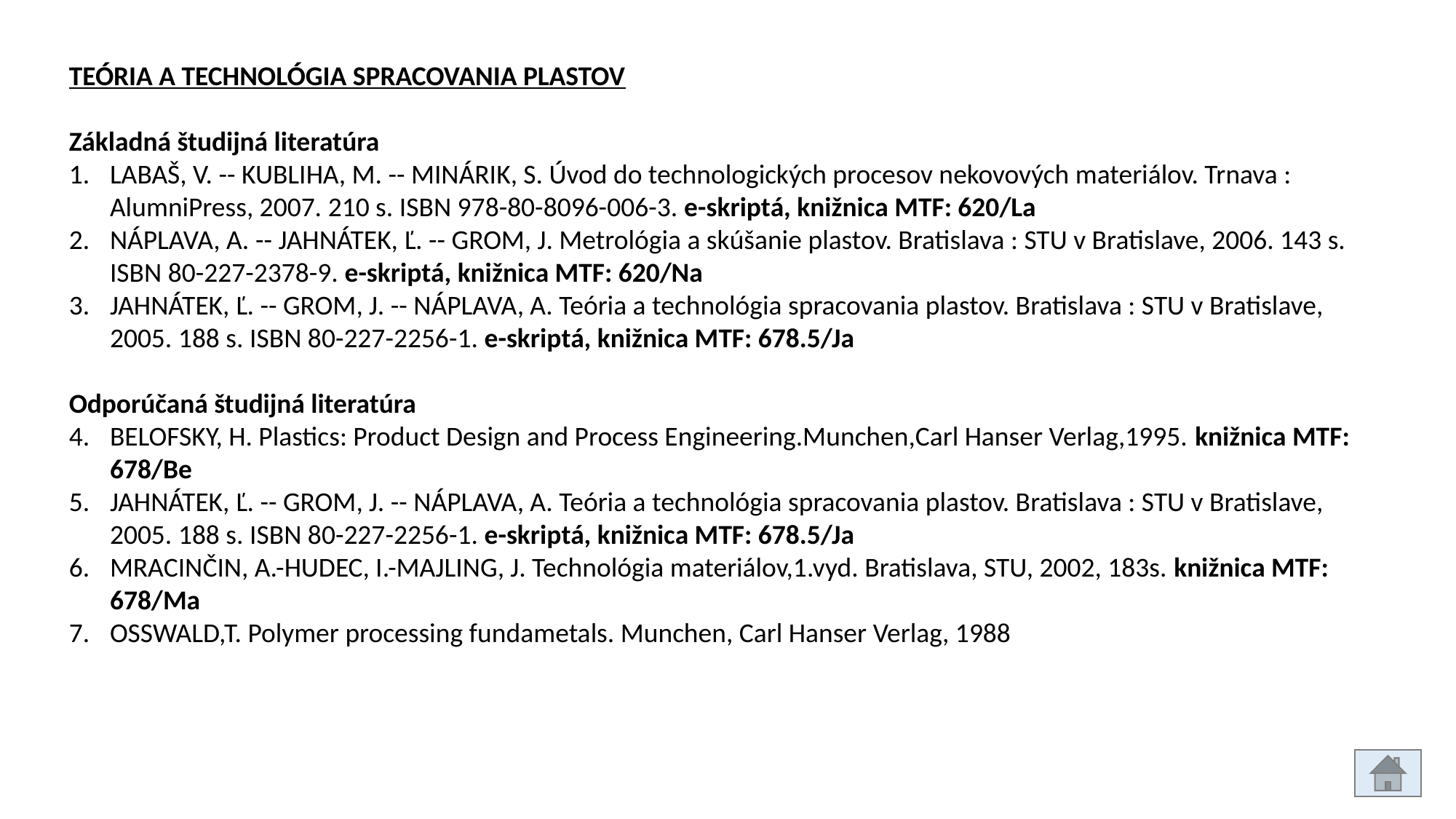

TEÓRIA A TECHNOLÓGIA SPRACOVANIA PLASTOV

Základná študijná literatúra
LABAŠ, V. -- KUBLIHA, M. -- MINÁRIK, S. Úvod do technologických procesov nekovových materiálov. Trnava : AlumniPress, 2007. 210 s. ISBN 978-80-8096-006-3. e-skriptá, knižnica MTF: 620/La
NÁPLAVA, A. -- JAHNÁTEK, Ľ. -- GROM, J. Metrológia a skúšanie plastov. Bratislava : STU v Bratislave, 2006. 143 s. ISBN 80-227-2378-9. e-skriptá, knižnica MTF: 620/Na
JAHNÁTEK, Ľ. -- GROM, J. -- NÁPLAVA, A. Teória a technológia spracovania plastov. Bratislava : STU v Bratislave, 2005. 188 s. ISBN 80-227-2256-1. e-skriptá, knižnica MTF: 678.5/Ja

Odporúčaná študijná literatúra
BELOFSKY, H. Plastics: Product Design and Process Engineering.Munchen,Carl Hanser Verlag,1995. knižnica MTF: 678/Be
JAHNÁTEK, Ľ. -- GROM, J. -- NÁPLAVA, A. Teória a technológia spracovania plastov. Bratislava : STU v Bratislave, 2005. 188 s. ISBN 80-227-2256-1. e-skriptá, knižnica MTF: 678.5/Ja
MRACINČIN, A.-HUDEC, I.-MAJLING, J. Technológia materiálov,1.vyd. Bratislava, STU, 2002, 183s. knižnica MTF: 678/Ma
OSSWALD,T. Polymer processing fundametals. Munchen, Carl Hanser Verlag, 1988